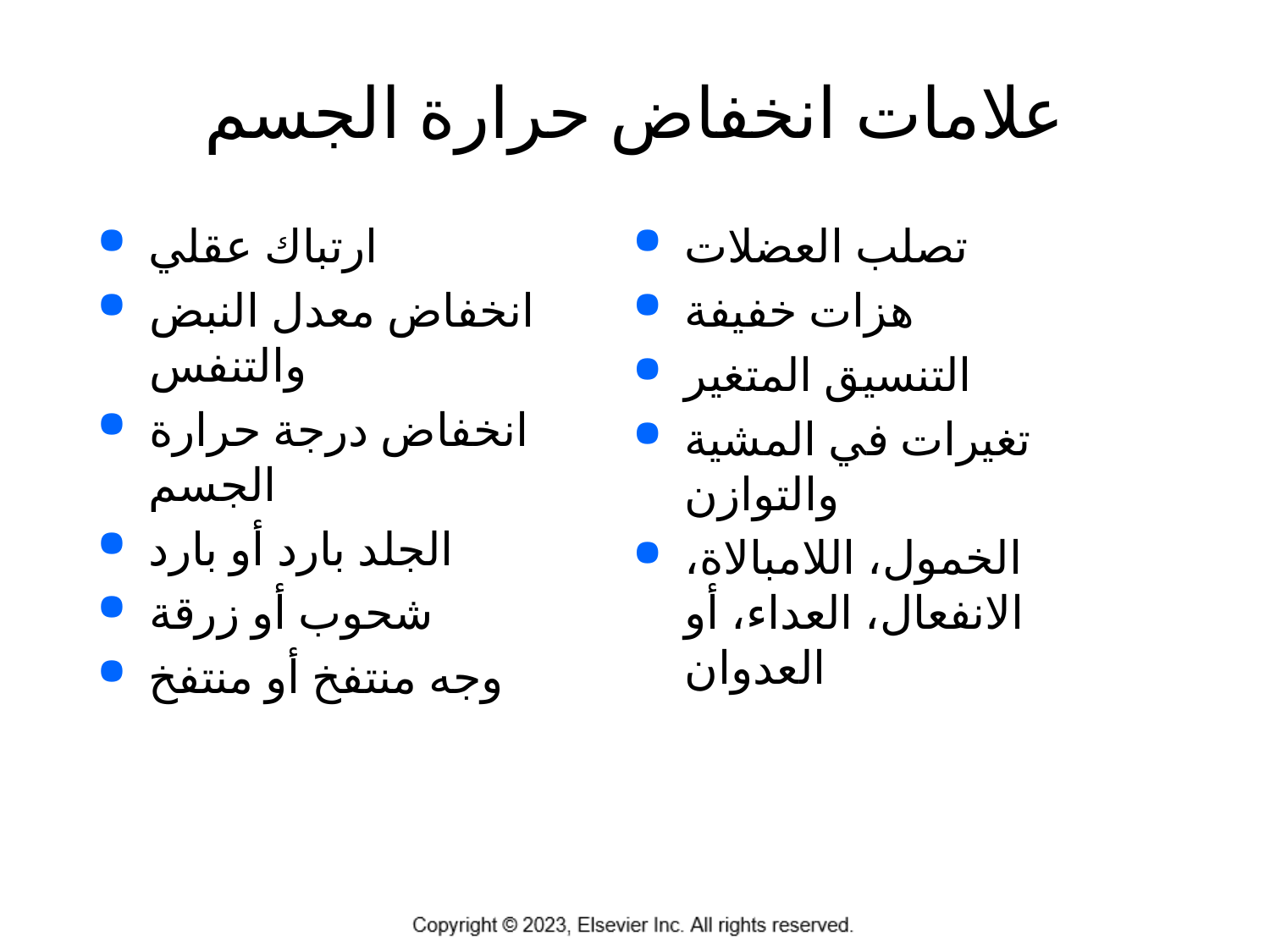

# علامات انخفاض حرارة الجسم
ارتباك عقلي
انخفاض معدل النبض والتنفس
انخفاض درجة حرارة الجسم
الجلد بارد أو بارد
شحوب أو زرقة
وجه منتفخ أو منتفخ

تصلب العضلات
هزات خفيفة
التنسيق المتغير
تغيرات في المشية والتوازن
الخمول، اللامبالاة، الانفعال، العداء، أو العدوان